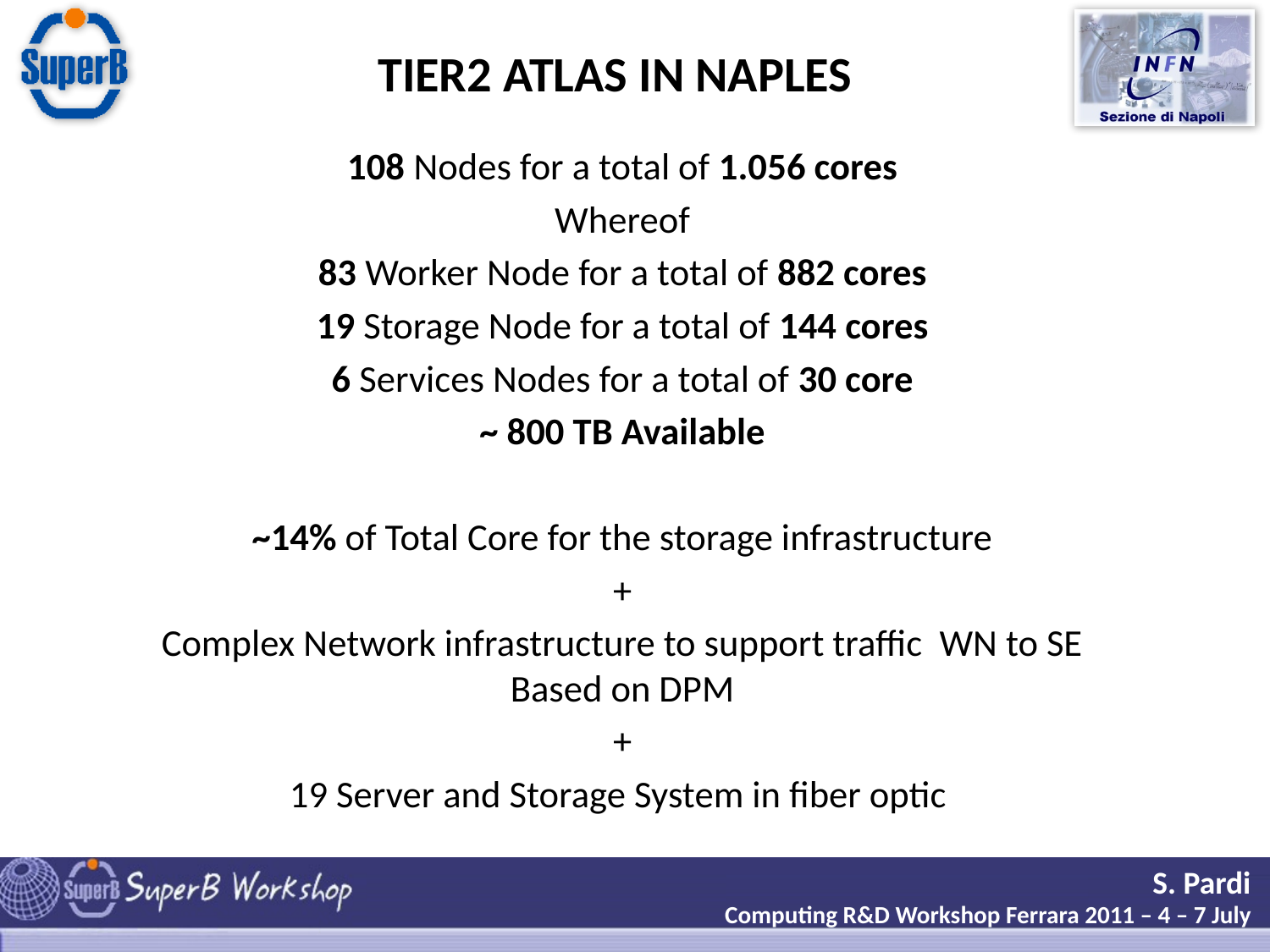

TIER2 ATLAS IN NAPLES
108 Nodes for a total of 1.056 cores
Whereof
83 Worker Node for a total of 882 cores
19 Storage Node for a total of 144 cores
6 Services Nodes for a total of 30 core
~ 800 TB Available

~14% of Total Core for the storage infrastructure
+
Complex Network infrastructure to support traffic  WN to SE
Based on DPM
+
19 Server and Storage System in fiber optic